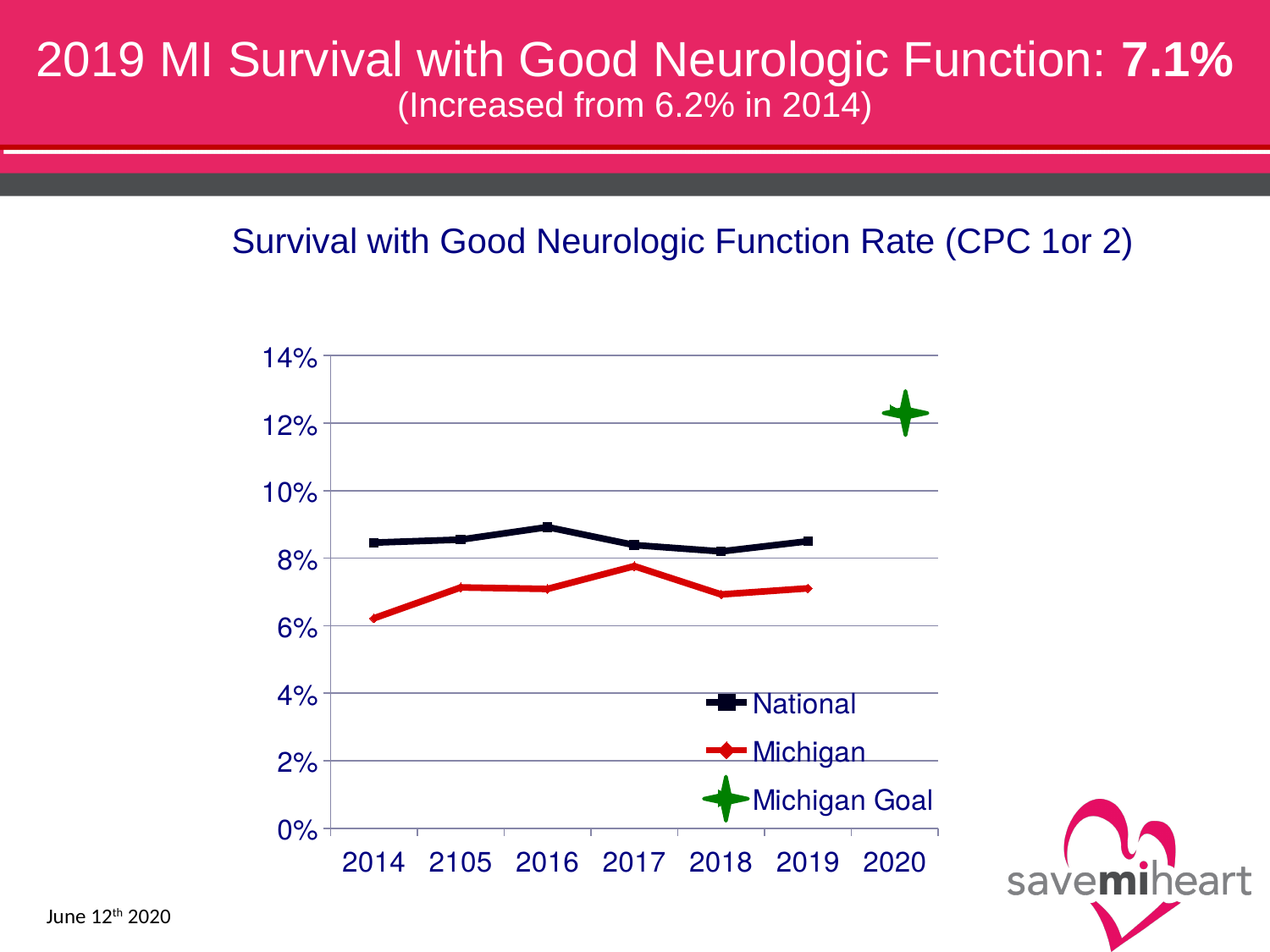

# 2019 MI Survival with Good Neurologic Function: 7.1% (Increased from 6.2% in 2014)

Survival with Good Neurologic Function Rate (CPC 1or 2)

[unsupported chart]

June 12th 2020